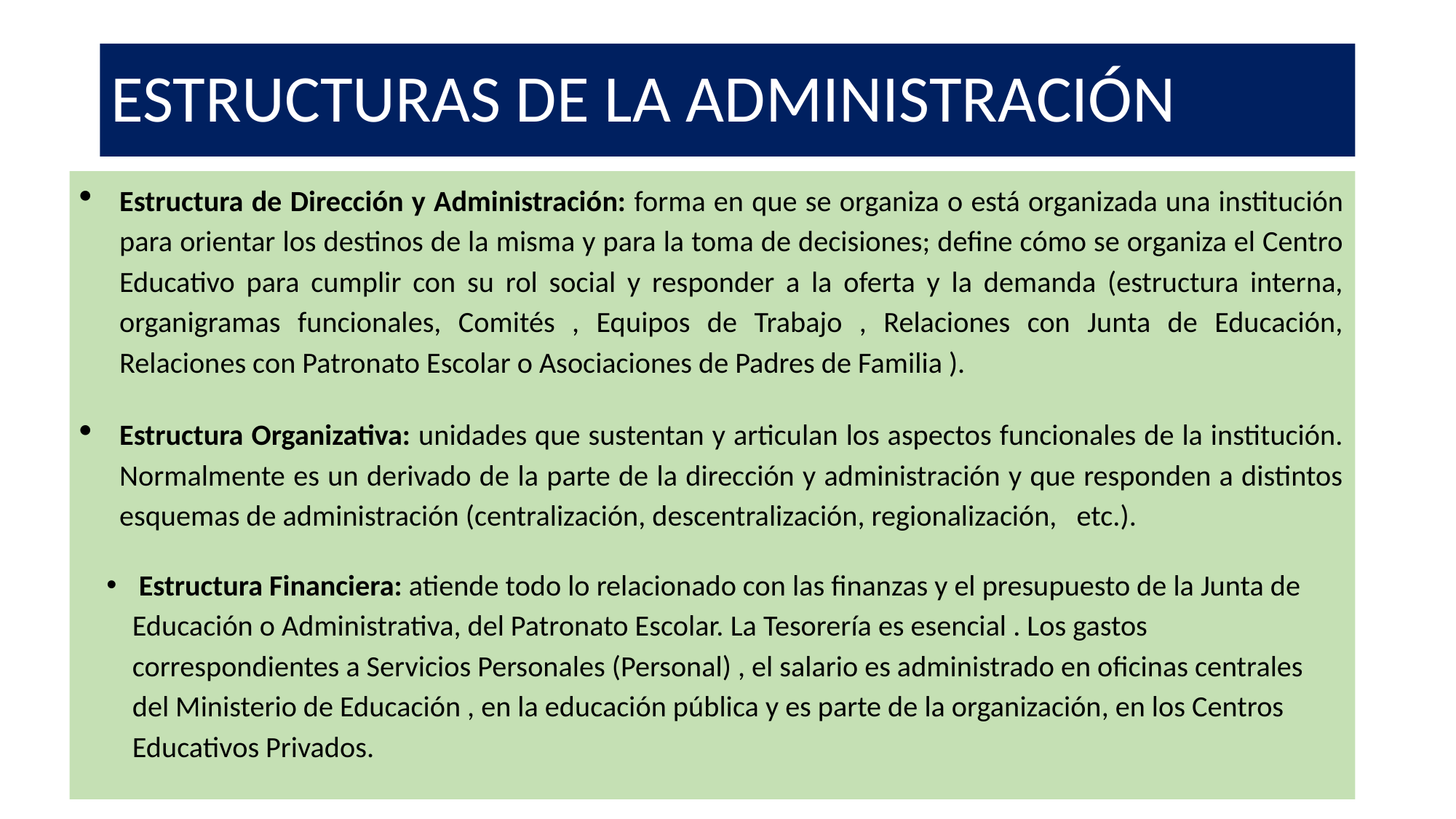

# ESTRUCTURAS DE LA ADMINISTRACIÓN
Estructura de Dirección y Administración: forma en que se organiza o está organizada una institución para orientar los destinos de la misma y para la toma de decisiones; define cómo se organiza el Centro Educativo para cumplir con su rol social y responder a la oferta y la demanda (estructura interna, organigramas funcionales, Comités , Equipos de Trabajo , Relaciones con Junta de Educación, Relaciones con Patronato Escolar o Asociaciones de Padres de Familia ).
Estructura Organizativa: unidades que sustentan y articulan los aspectos funcionales de la institución. Normalmente es un derivado de la parte de la dirección y administración y que responden a distintos esquemas de administración (centralización, descentralización, regionalización,   etc.).
 Estructura Financiera: atiende todo lo relacionado con las finanzas y el presupuesto de la Junta de Educación o Administrativa, del Patronato Escolar. La Tesorería es esencial . Los gastos correspondientes a Servicios Personales (Personal) , el salario es administrado en oficinas centrales del Ministerio de Educación , en la educación pública y es parte de la organización, en los Centros Educativos Privados.